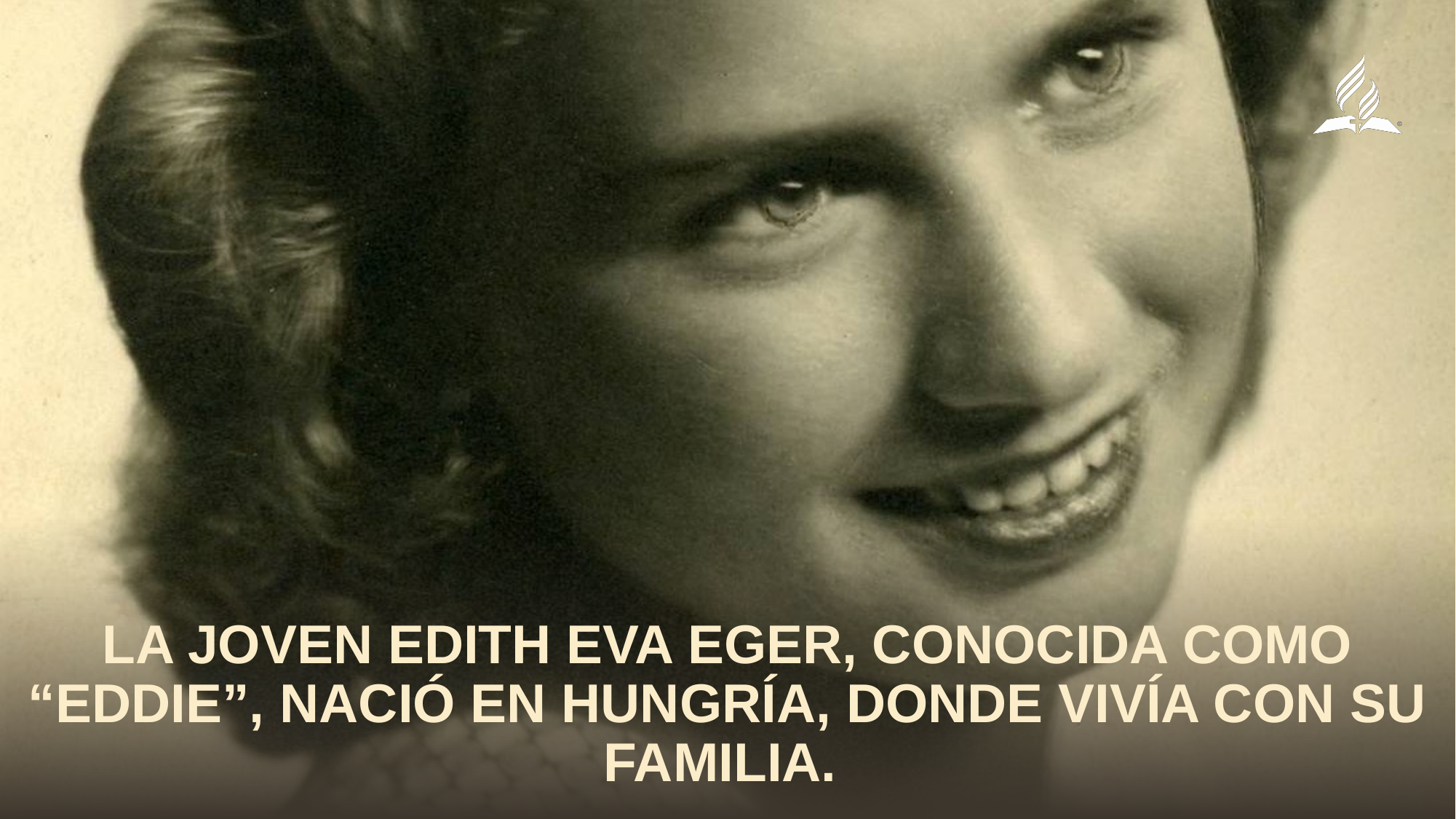

La joven Edith Eva Eger, conocida como “Eddie”, nació en Hungría, donde vivía con su familia.